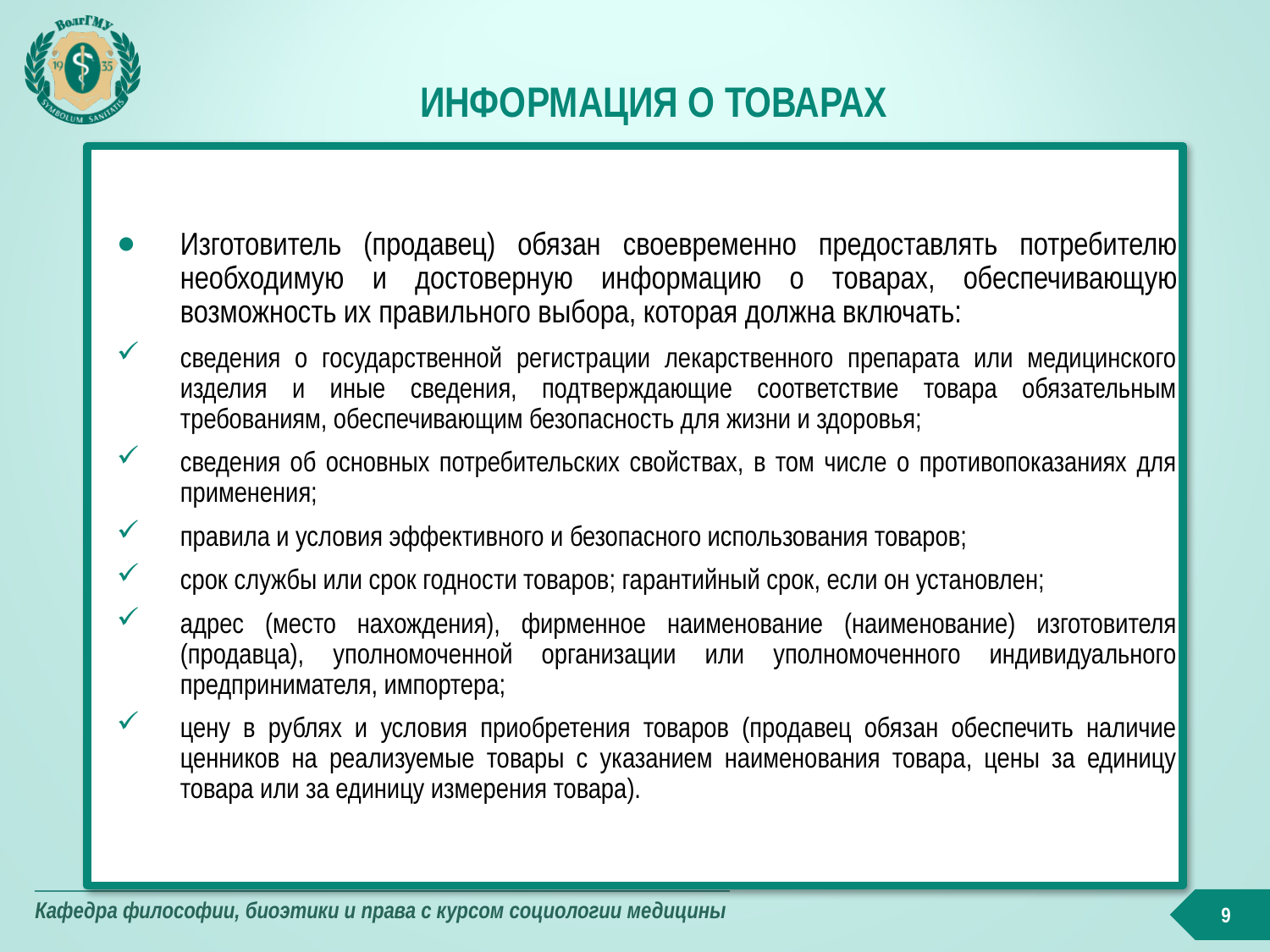

# Информация о товарах
Изготовитель (продавец) обязан своевременно предоставлять потребителю необходимую и достоверную информацию о товарах, обеспечивающую возможность их правильного выбора, которая должна включать:
сведения о государственной регистрации лекарственного препарата или медицинского изделия и иные сведения, подтверждающие соответствие товара обязательным требованиям, обеспечивающим безопасность для жизни и здоровья;
сведения об основных потребительских свойствах, в том числе о противопоказаниях для применения;
правила и условия эффективного и безопасного использования товаров;
срок службы или срок годности товаров; гарантийный срок, если он установлен;
адрес (место нахождения), фирменное наименование (наименование) изготовителя (продавца), уполномоченной организации или уполномоченного индивидуального предпринимателя, импортера;
цену в рублях и условия приобретения товаров (продавец обязан обеспечить наличие ценников на реализуемые товары с указанием наименования товара, цены за единицу товара или за единицу измерения товара).
9